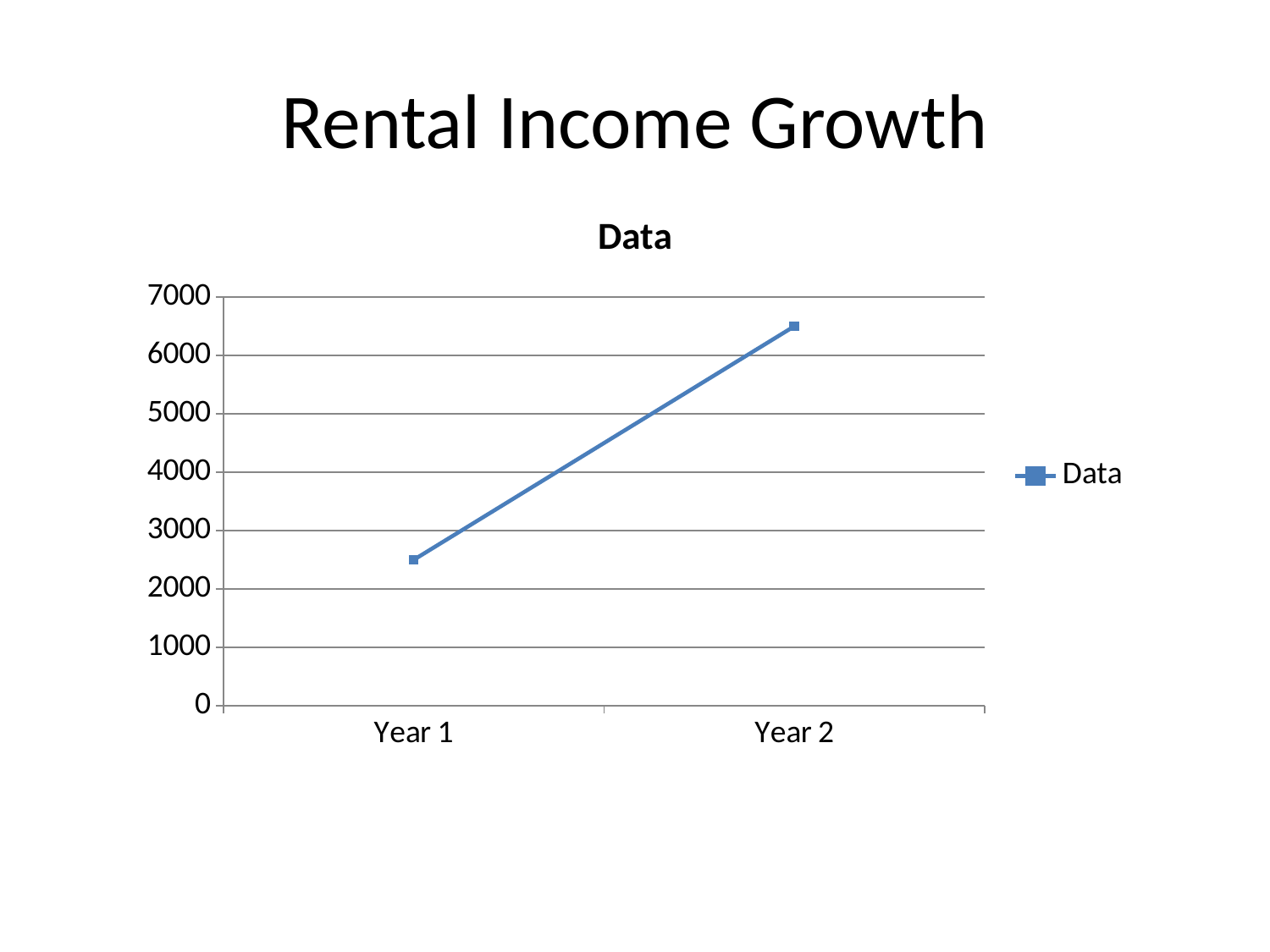

# Rental Income Growth

### Chart:

| Category | Data |
|---|---|
| Year 1 | 2500.0 |
| Year 2 | 6500.0 |